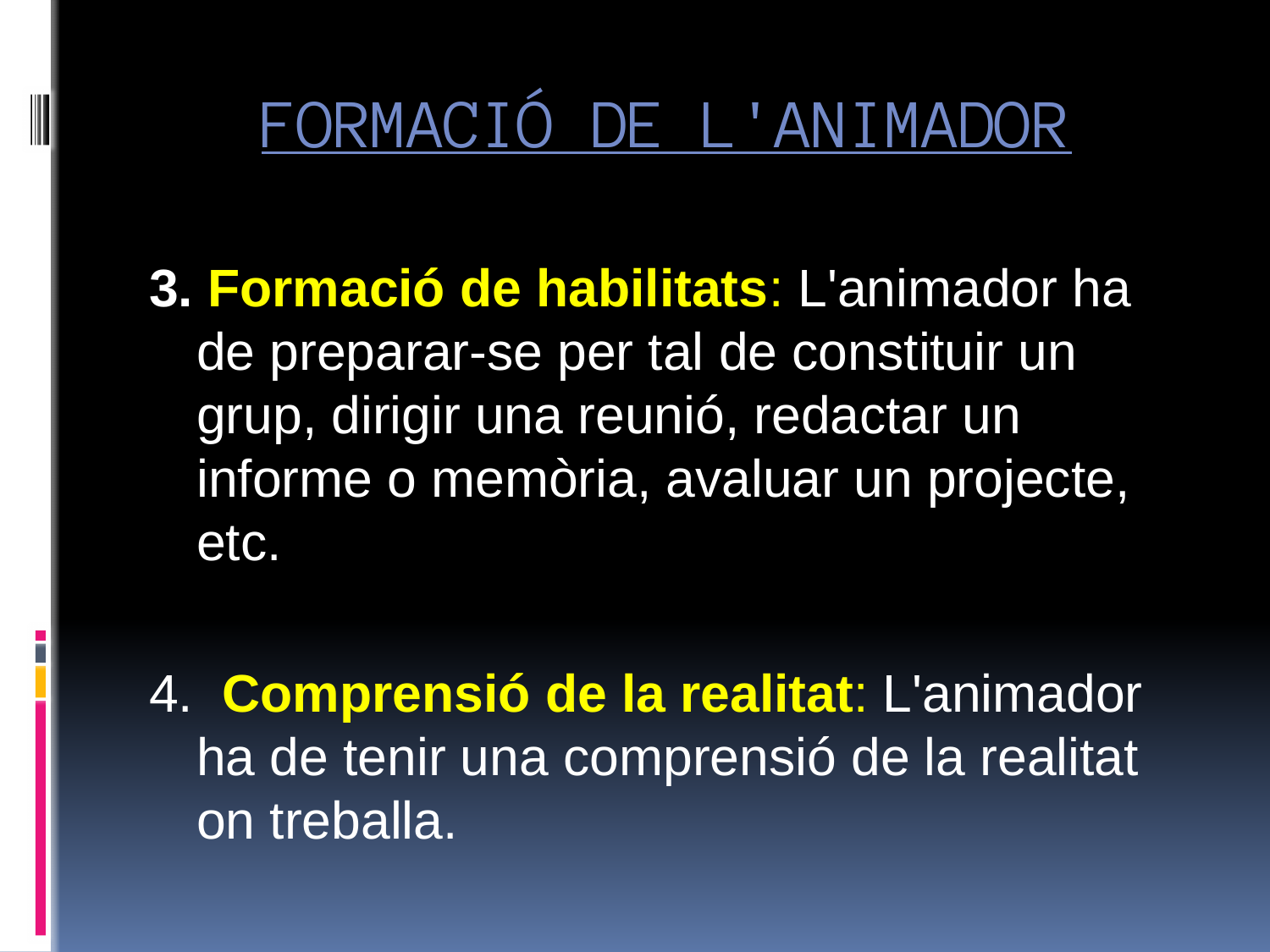

# FORMACIÓ DE L'ANIMADOR
3. Formació de habilitats: L'animador ha de preparar-se per tal de constituir un grup, dirigir una reunió, redactar un informe o memòria, avaluar un projecte, etc.

4.  Comprensió de la realitat: L'animador ha de tenir una comprensió de la realitat on treballa.